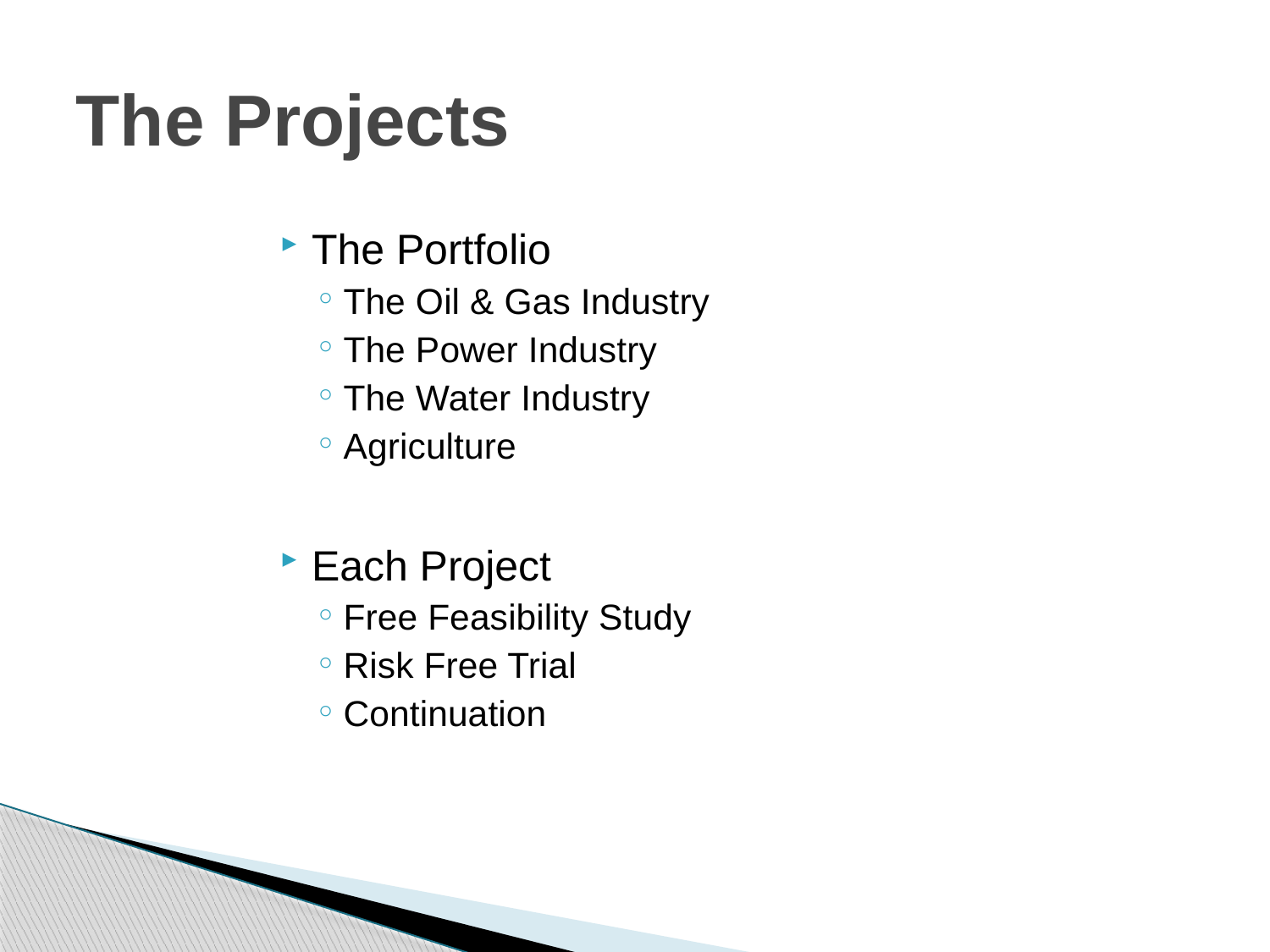

# The Projects
The Portfolio
The Oil & Gas Industry
The Power Industry
The Water Industry
Agriculture

Each Project
Free Feasibility Study
Risk Free Trial
Continuation